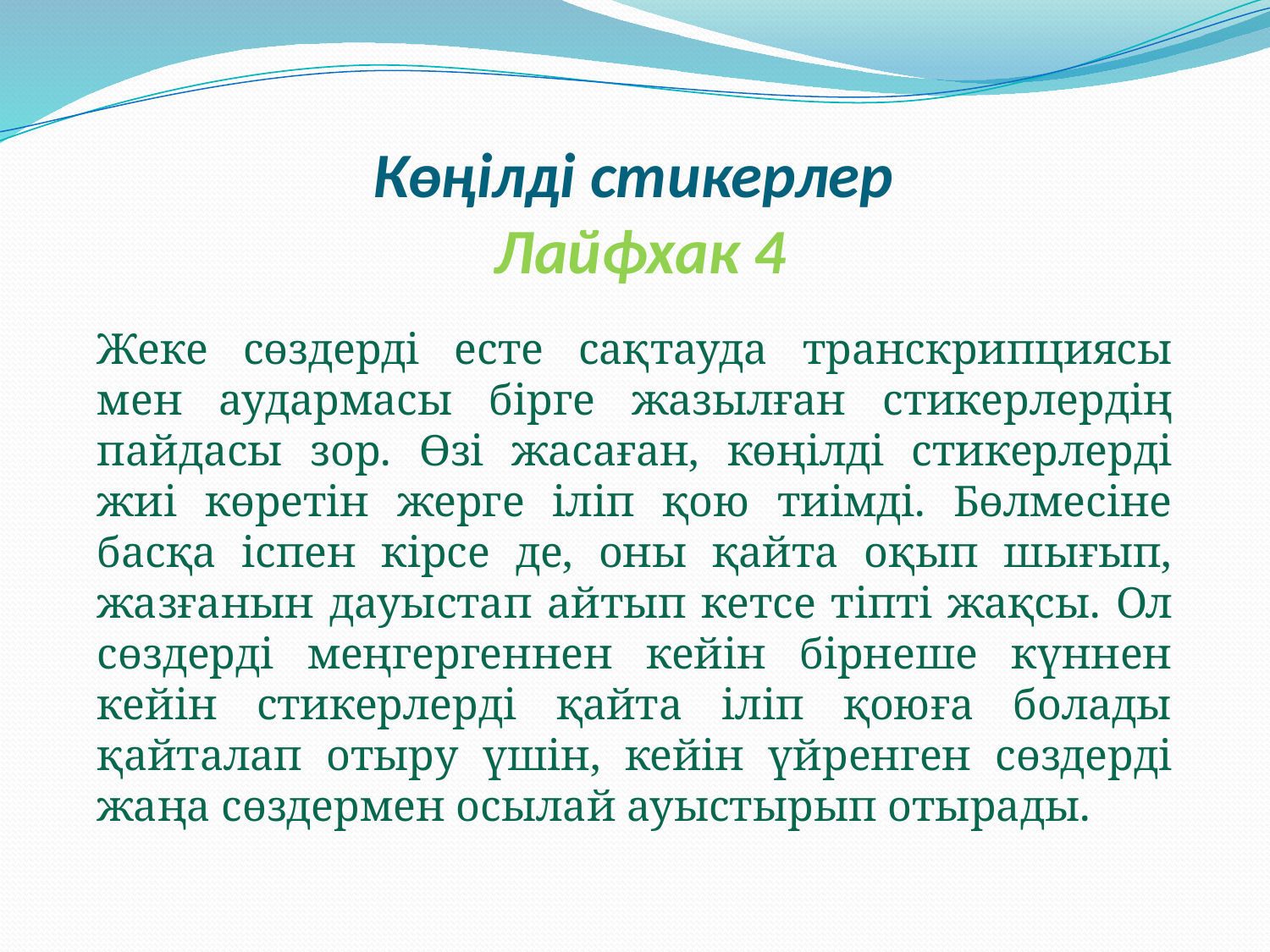

# Көңілді стикерлер Лайфхак 4
Жеке сөздерді есте сақтауда транскрипциясы мен аудармасы бірге жазылған стикерлердің пайдасы зор. Өзі жасаған, көңілді стикерлерді жиі көретін жерге іліп қою тиімді. Бөлмесіне басқа іспен кірсе де, оны қайта оқып шығып, жазғанын дауыстап айтып кетсе тіпті жақсы. Ол сөздерді меңгергеннен кейін бірнеше күннен кейін стикерлерді қайта іліп қоюға болады қайталап отыру үшін, кейін үйренген сөздерді жаңа сөздермен осылай ауыстырып отырады.